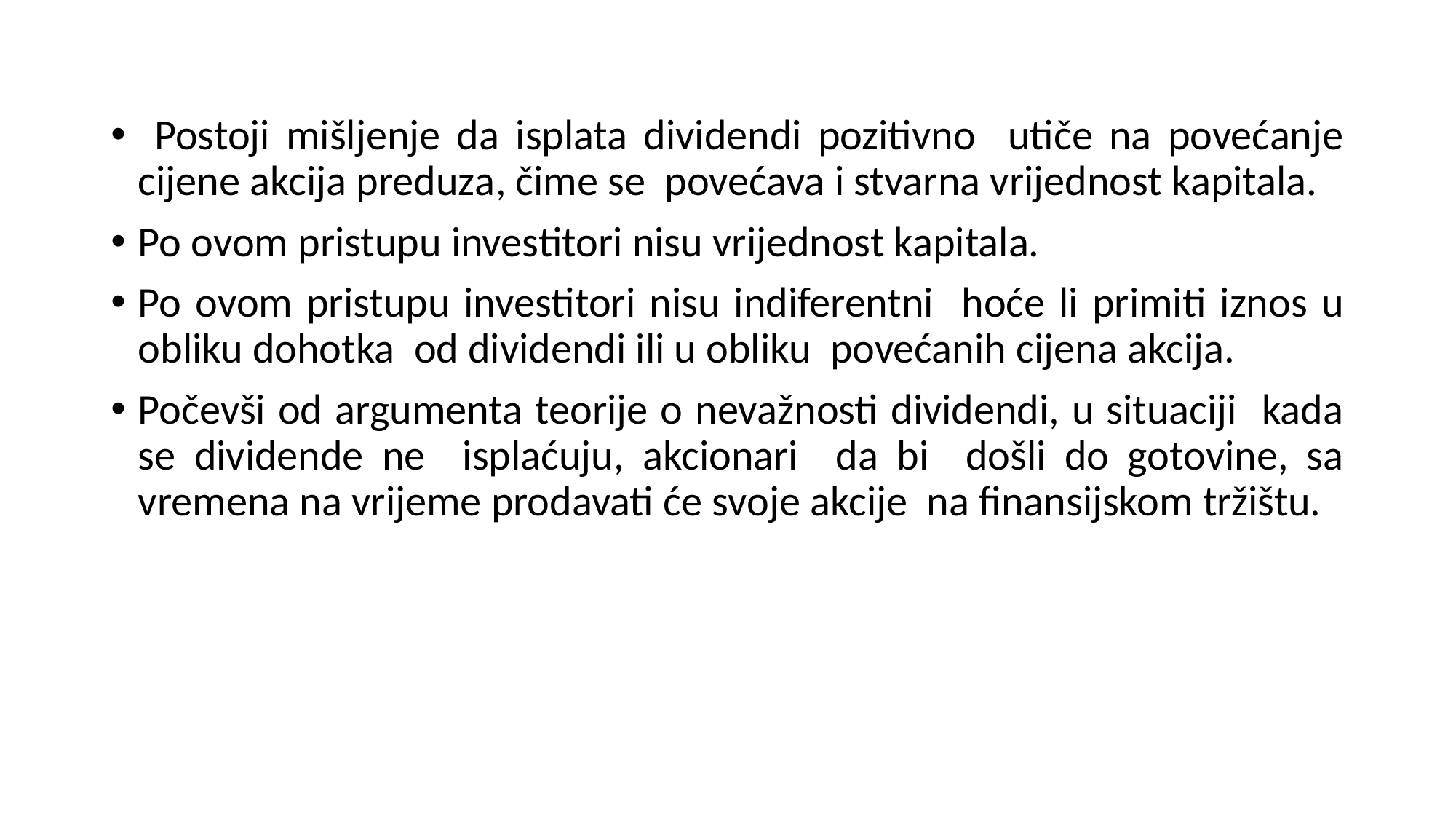

Postoji mišljenje da isplata dividendi pozitivno  utiče na povećanje cijene akcija preduza, čime se  povećava i stvarna vrijednost kapitala.
Po ovom pristupu investitori nisu vrijednost kapitala.
Po ovom pristupu investitori nisu indiferentni  hoće li primiti iznos u obliku dohotka  od dividendi ili u obliku  povećanih cijena akcija.
Počevši od argumenta teorije o nevažnosti dividendi, u situaciji  kada se dividende ne  isplaćuju, akcionari  da bi  došli do gotovine, sa vremena na vrijeme prodavati će svoje akcije  na finansijskom tržištu.